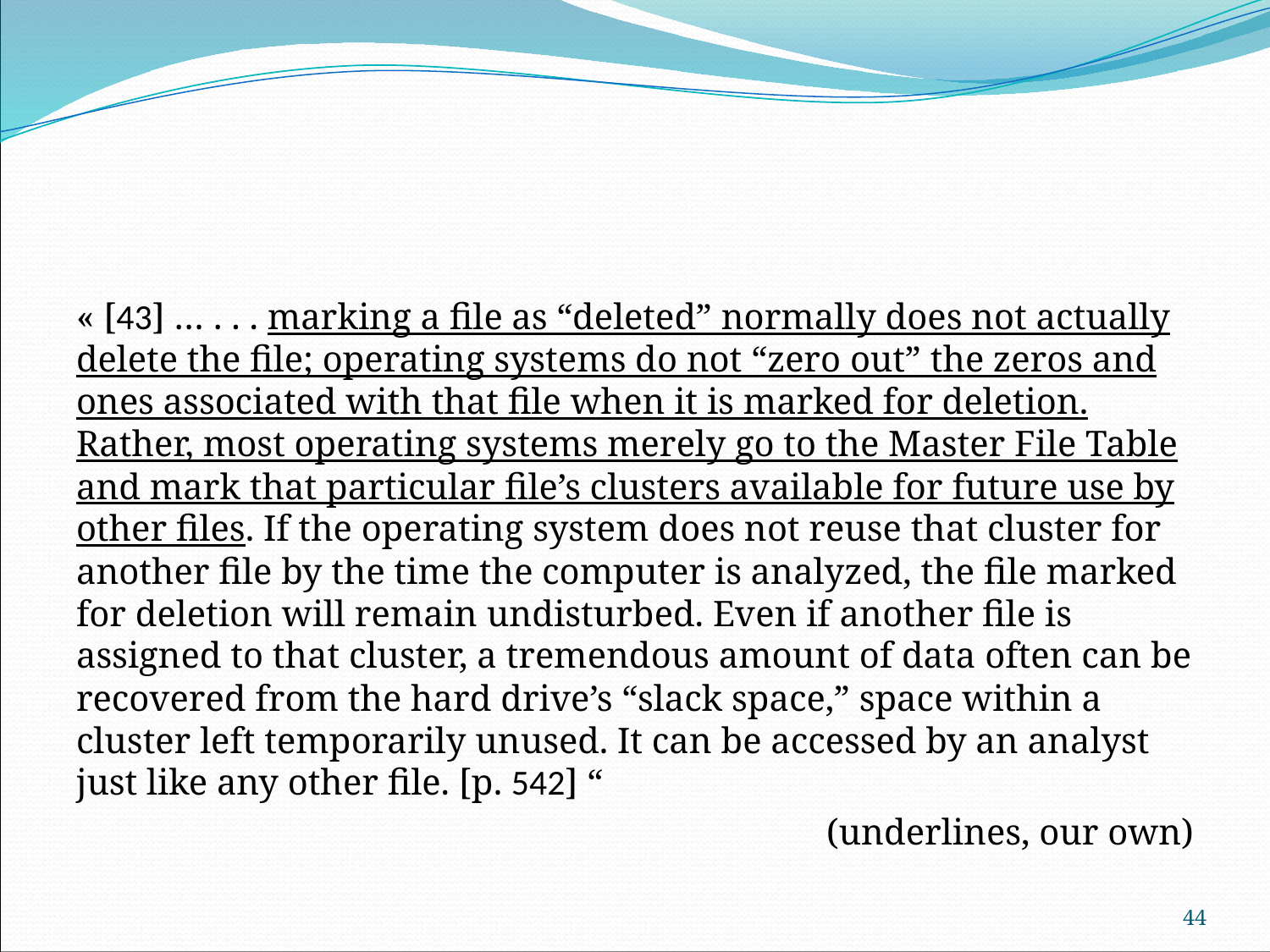

#
« [43] … . . . marking a file as “deleted” normally does not actually delete the file; operating systems do not “zero out” the zeros and ones associated with that file when it is marked for deletion. Rather, most operating systems merely go to the Master File Table and mark that particular file’s clusters available for future use by other files. If the operating system does not reuse that cluster for another file by the time the computer is analyzed, the file marked for deletion will remain undisturbed. Even if another file is assigned to that cluster, a tremendous amount of data often can be recovered from the hard drive’s “slack space,” space within a cluster left temporarily unused. It can be accessed by an analyst just like any other file. [p. 542] “
	(underlines, our own)
44